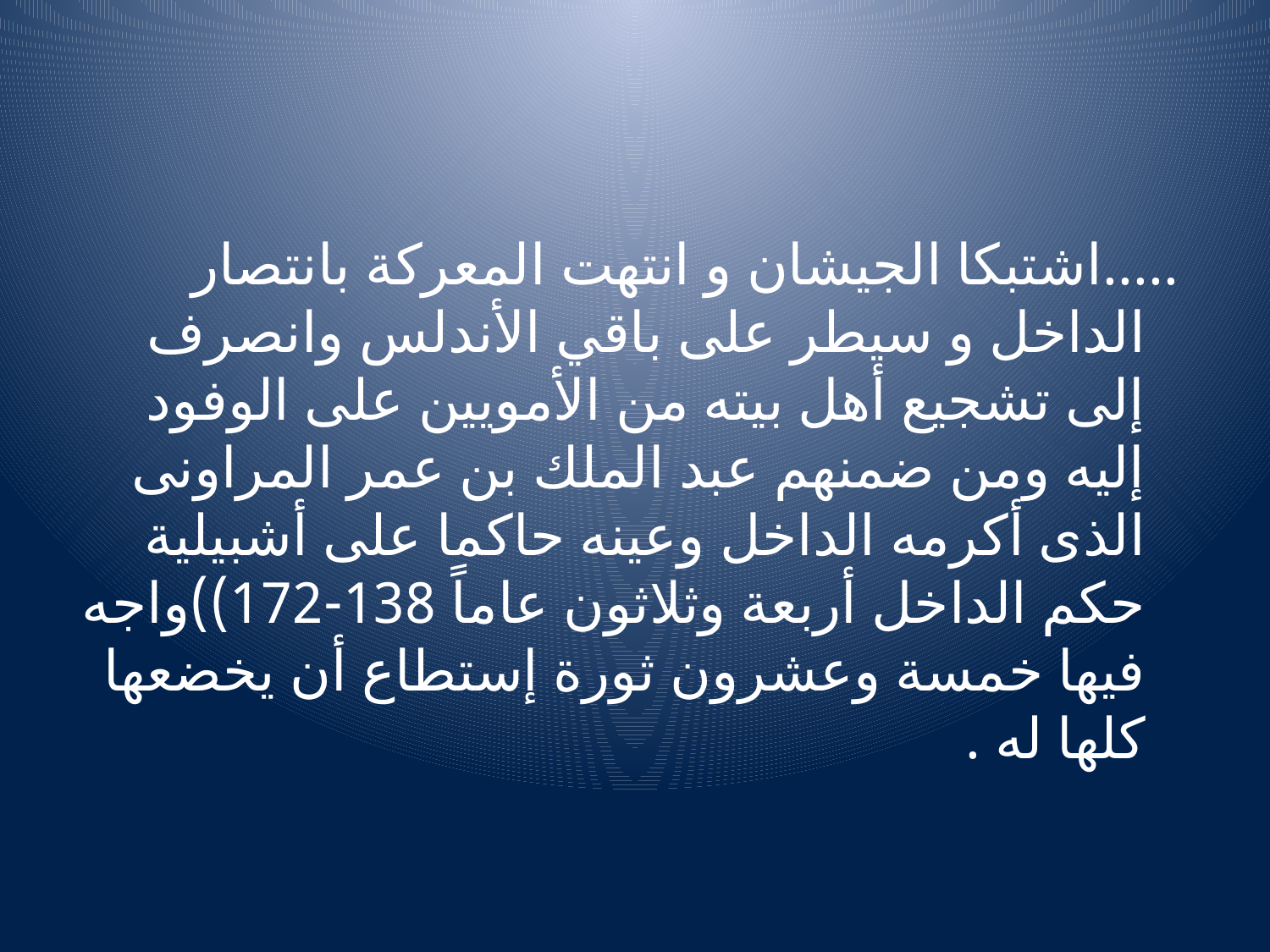

#
 .....اشتبكا الجيشان و انتهت المعركة بانتصار الداخل و سيطر على باقي الأندلس وانصرف إلى تشجيع أهل بيته من الأمويين على الوفود إليه ومن ضمنهم عبد الملك بن عمر المراونى الذى أكرمه الداخل وعينه حاكما على أشبيلية
حكم الداخل أربعة وثلاثون عاماً 138-172))واجه فيها خمسة وعشرون ثورة إستطاع أن يخضعها كلها له .